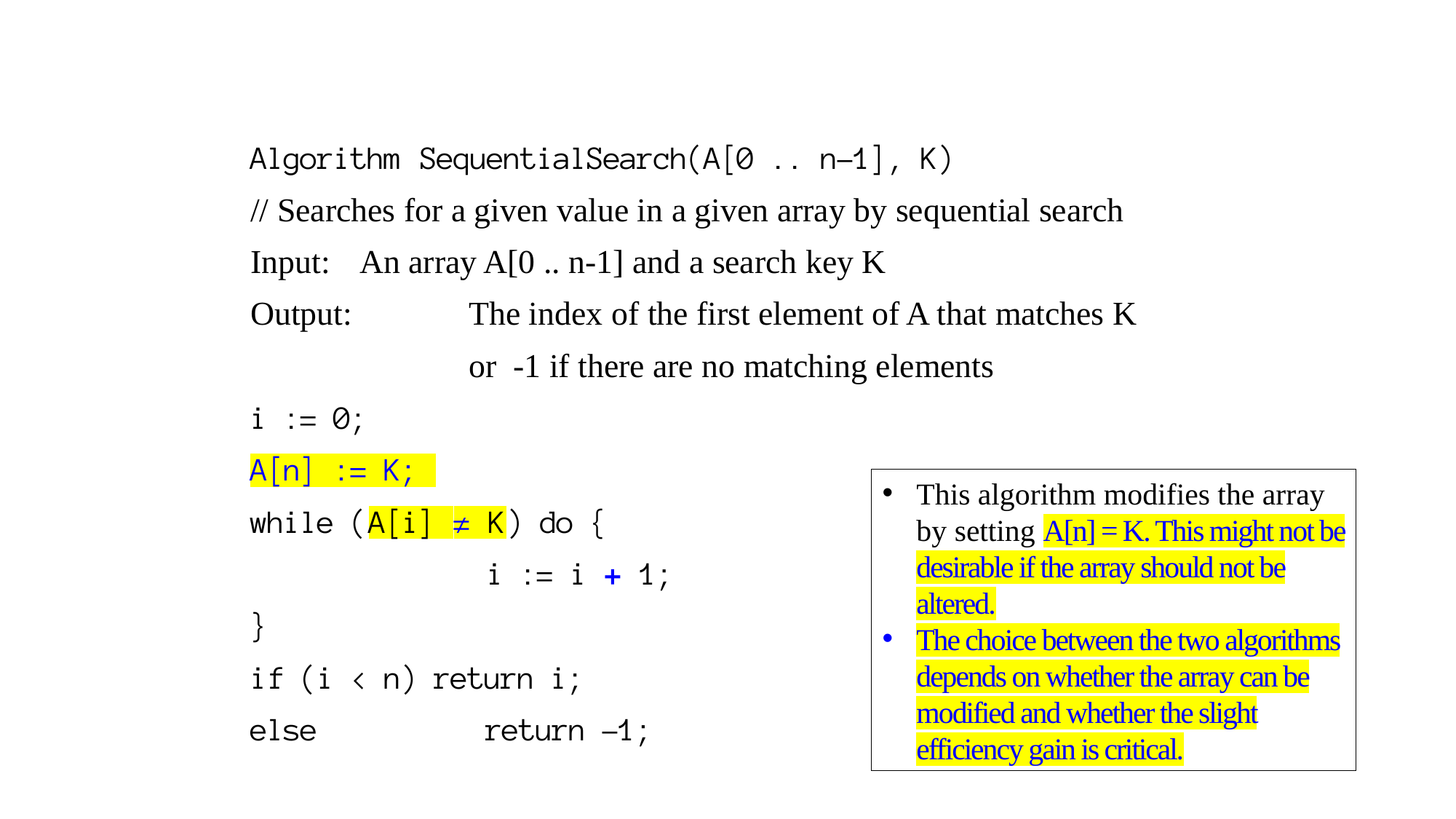

Algorithm SequentialSearch(A[0 .. n-1], K)
// Searches for a given value in a given array by sequential search
Input: 	An array A[0 .. n-1] and a search key K
Output: 	The index of the first element of A that matches K
              	or  -1 if there are no matching elements
i := 0;
A[n] := K;
while (A[i] ≠ K) do {
		 i := i + 1;
}
if (i < n) return i;
else   	 return -1;
This algorithm modifies the array by setting A[n] = K. This might not be desirable if the array should not be altered.
The choice between the two algorithms depends on whether the array can be modified and whether the slight efficiency gain is critical.